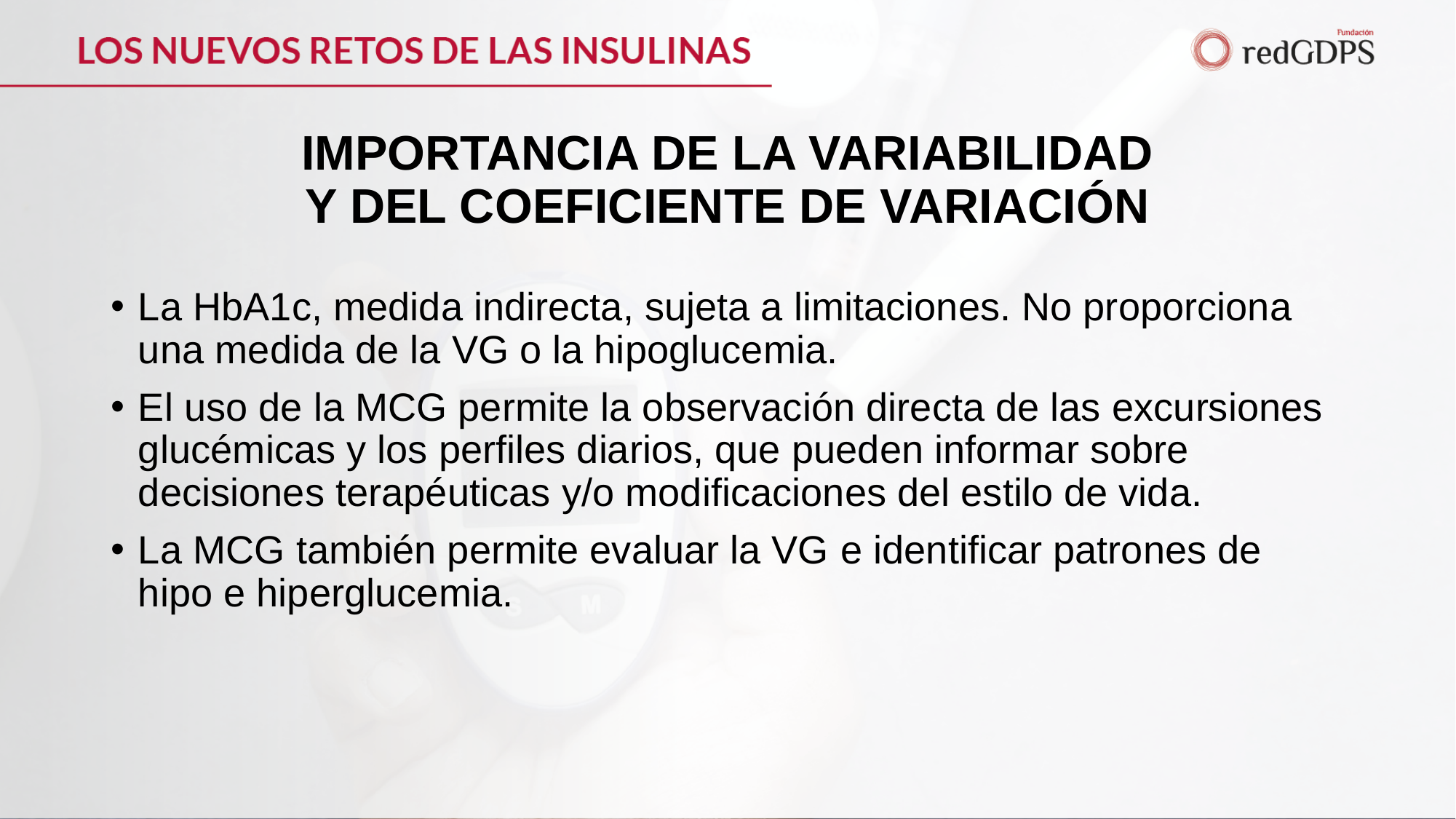

# IMPORTANCIA DE LA VARIABILIDAD Y DEL COEFICIENTE DE VARIACIÓN
La HbA1c, medida indirecta, sujeta a limitaciones. No proporciona una medida de la VG o la hipoglucemia.
El uso de la MCG permite la observación directa de las excursiones glucémicas y los perfiles diarios, que pueden informar sobre decisiones terapéuticas y/o modificaciones del estilo de vida.
La MCG también permite evaluar la VG e identificar patrones de hipo e hiperglucemia.